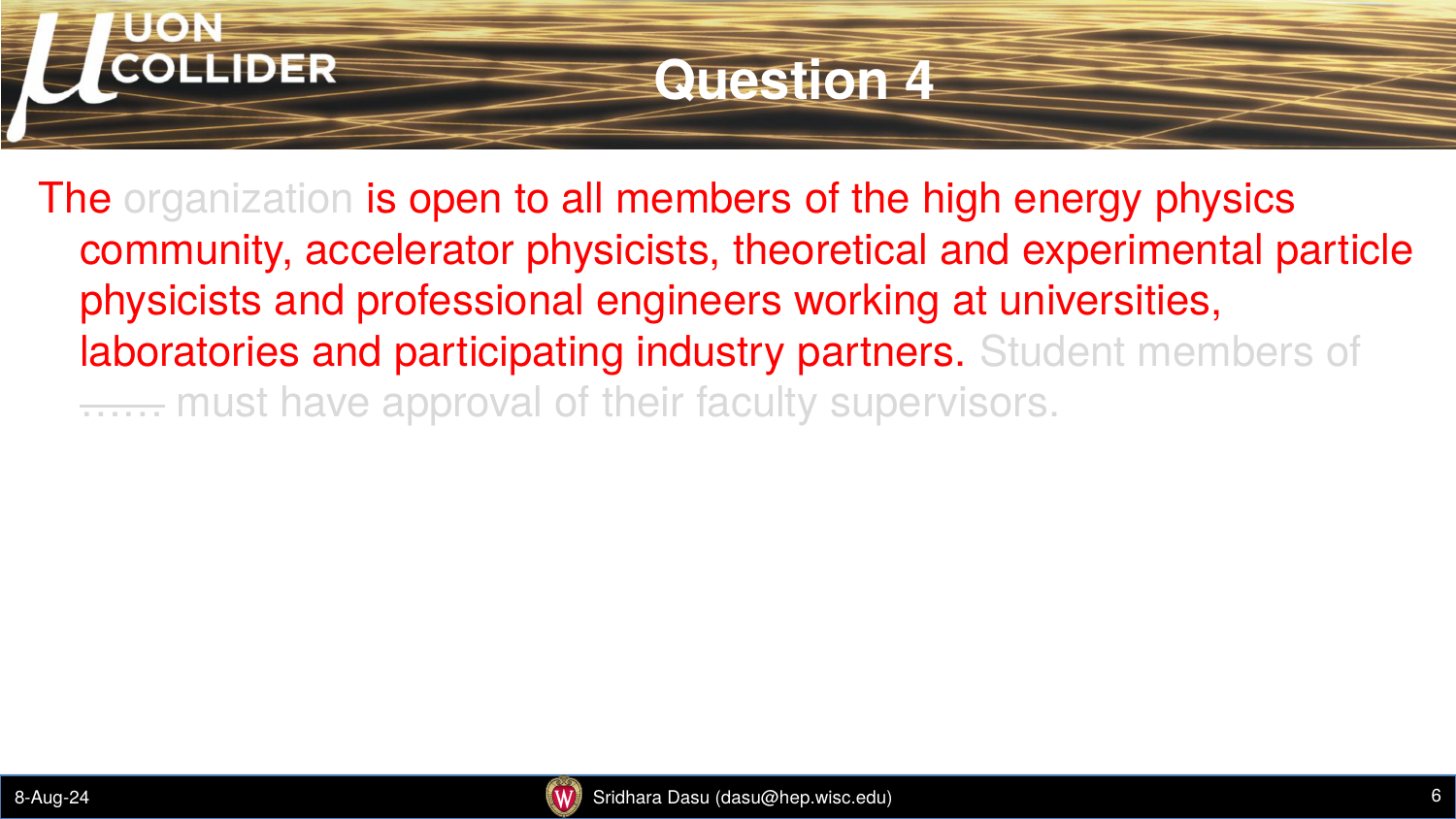

# Question 4
The organization is open to all members of the high energy physics community, accelerator physicists, theoretical and experimental particle physicists and professional engineers working at universities, laboratories and participating industry partners. Student members of …… must have approval of their faculty supervisors.
8-Aug-24
Sridhara Dasu (dasu@hep.wisc.edu)
6